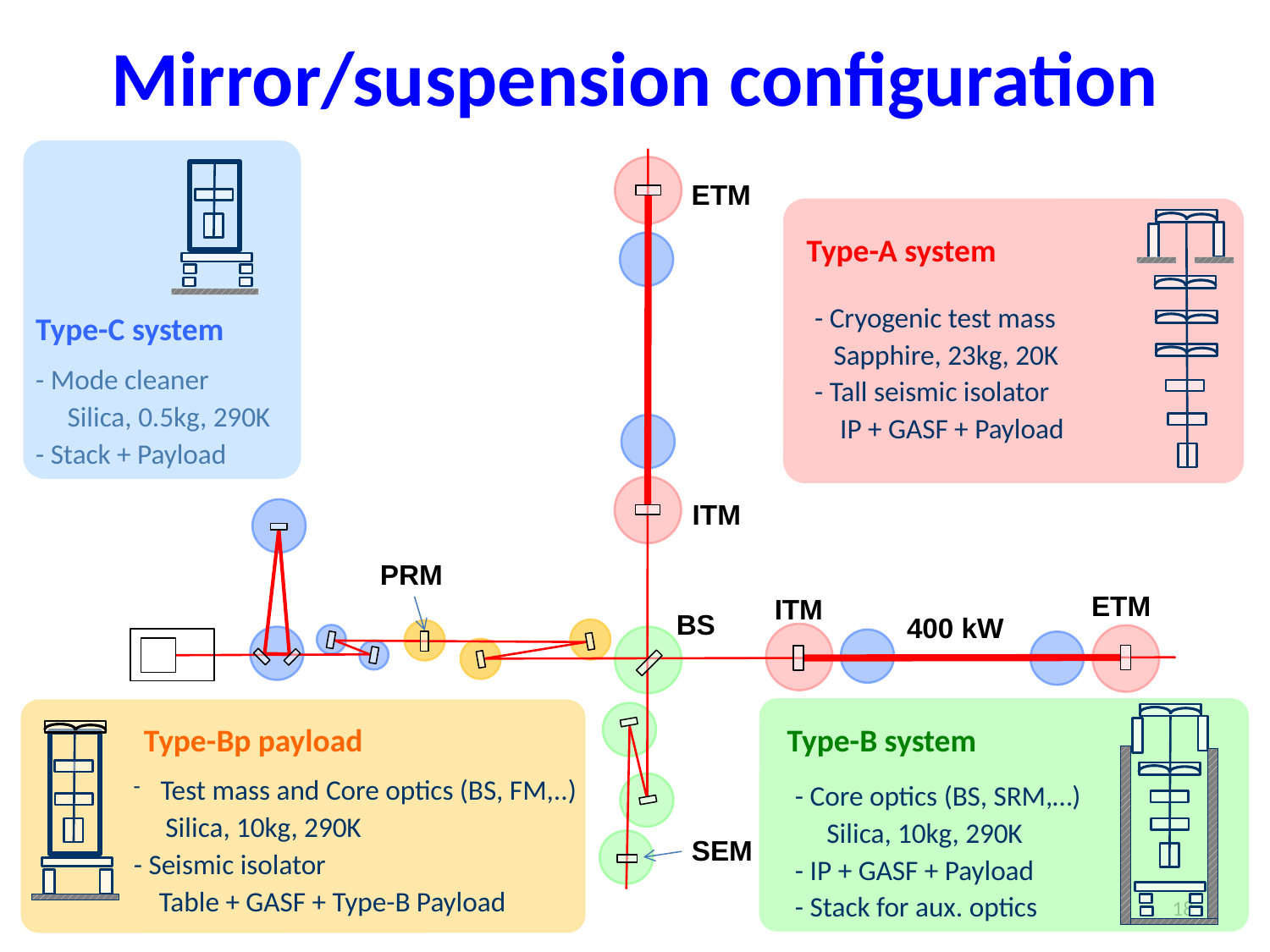

# Mirror/suspension configuration

ETM

Type-A system

- Cryogenic test mass
   Sapphire, 23kg, 20K
- Tall seismic isolator
    IP + GASF + Payload

Type-C system

- Mode cleaner
     Silica, 0.5kg, 290K
- Stack + Payload

ITM

PRM

ETM
ITM
BS
400 kW

Type-B system

Type-Bp payload

Test mass and Core optics (BS, FM,..)
     Silica, 10kg, 290K
- Seismic isolator
    Table + GASF + Type-B Payload
- Core optics (BS, SRM,…)
     Silica, 10kg, 290K
- IP + GASF + Payload
- Stack for aux. optics

SEM

18